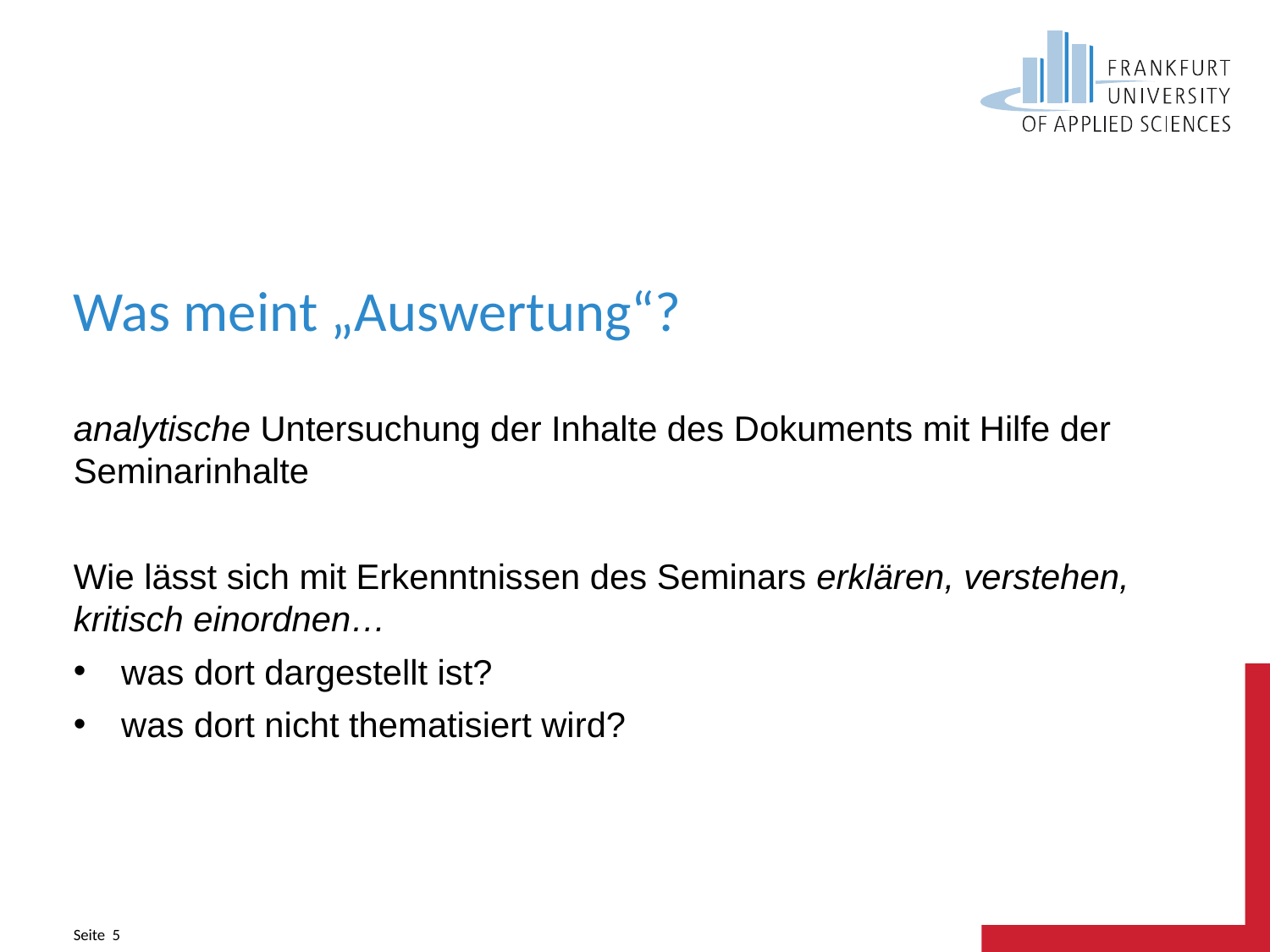

# Was meint „Auswertung“?
analytische Untersuchung der Inhalte des Dokuments mit Hilfe der Seminarinhalte

Wie lässt sich mit Erkenntnissen des Seminars erklären, verstehen, kritisch einordnen…
was dort dargestellt ist?
was dort nicht thematisiert wird?

Seite  5